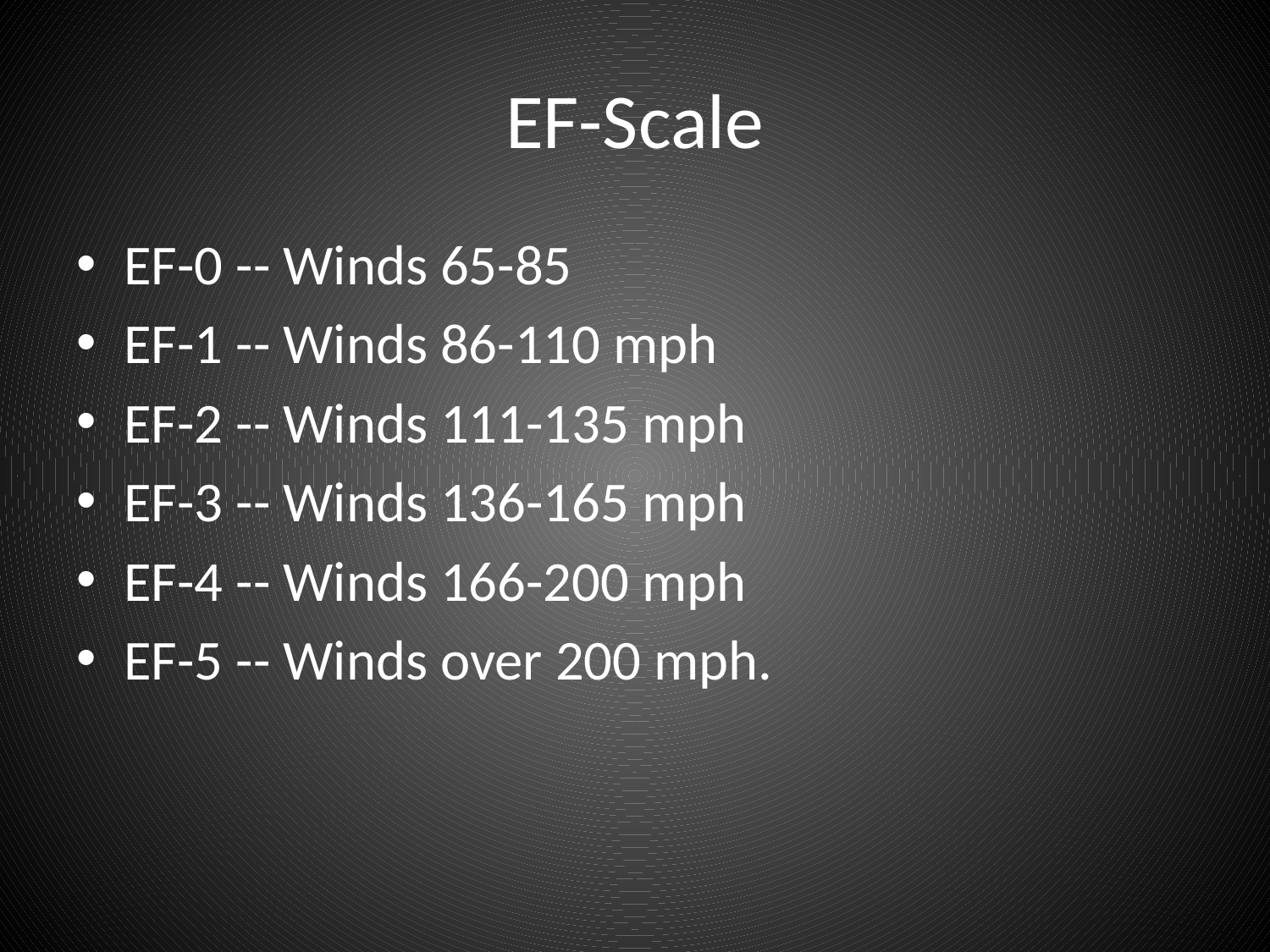

# EF-Scale
EF-0 -- Winds 65-85
EF-1 -- Winds 86-110 mph
EF-2 -- Winds 111-135 mph
EF-3 -- Winds 136-165 mph
EF-4 -- Winds 166-200 mph
EF-5 -- Winds over 200 mph.